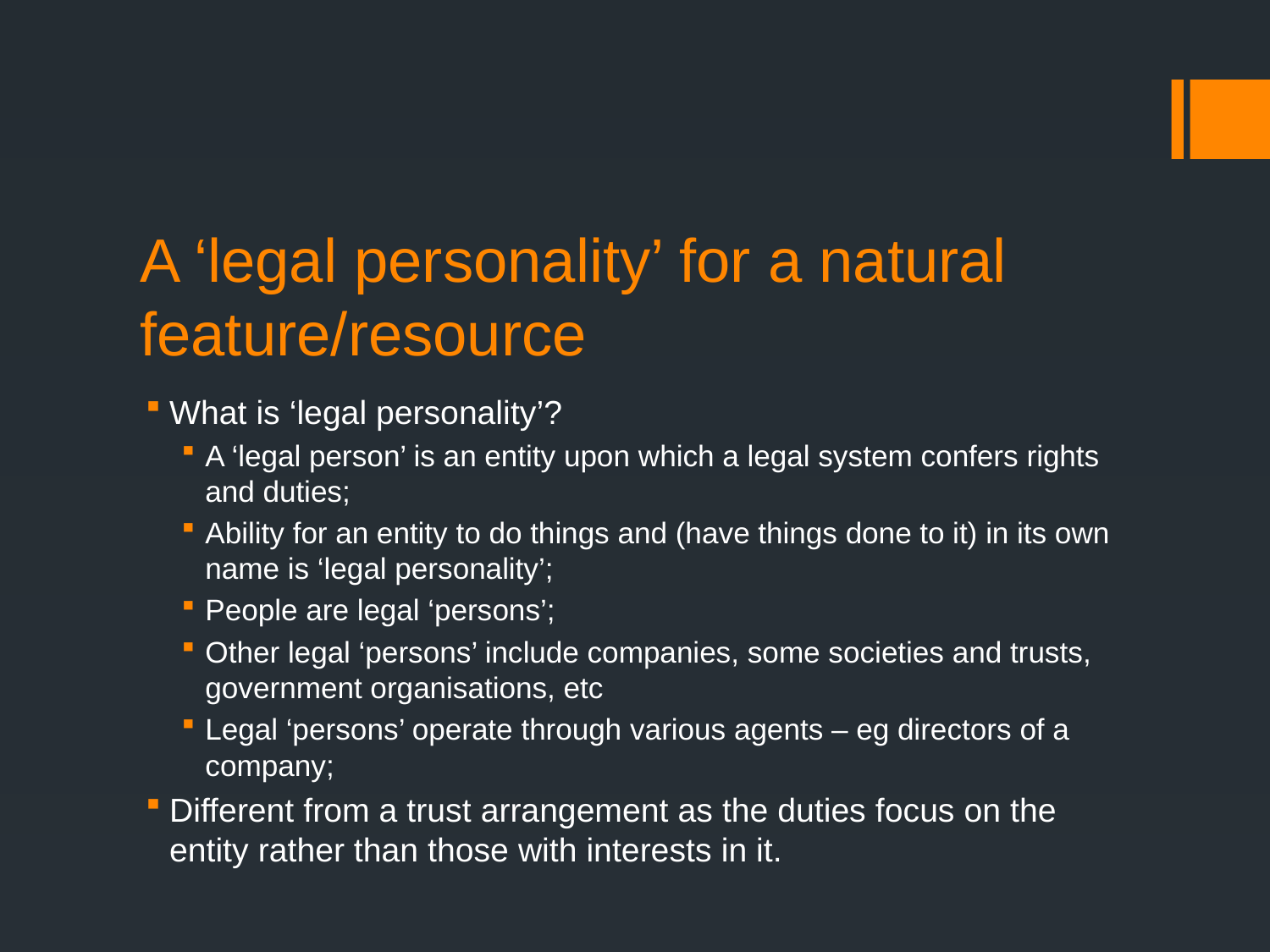

# A ‘legal personality’ for a natural feature/resource
What is ‘legal personality’?
A ‘legal person’ is an entity upon which a legal system confers rights and duties;
Ability for an entity to do things and (have things done to it) in its own name is ‘legal personality’;
People are legal ‘persons’;
Other legal ‘persons’ include companies, some societies and trusts, government organisations, etc
Legal ‘persons’ operate through various agents – eg directors of a company;
Different from a trust arrangement as the duties focus on the entity rather than those with interests in it.